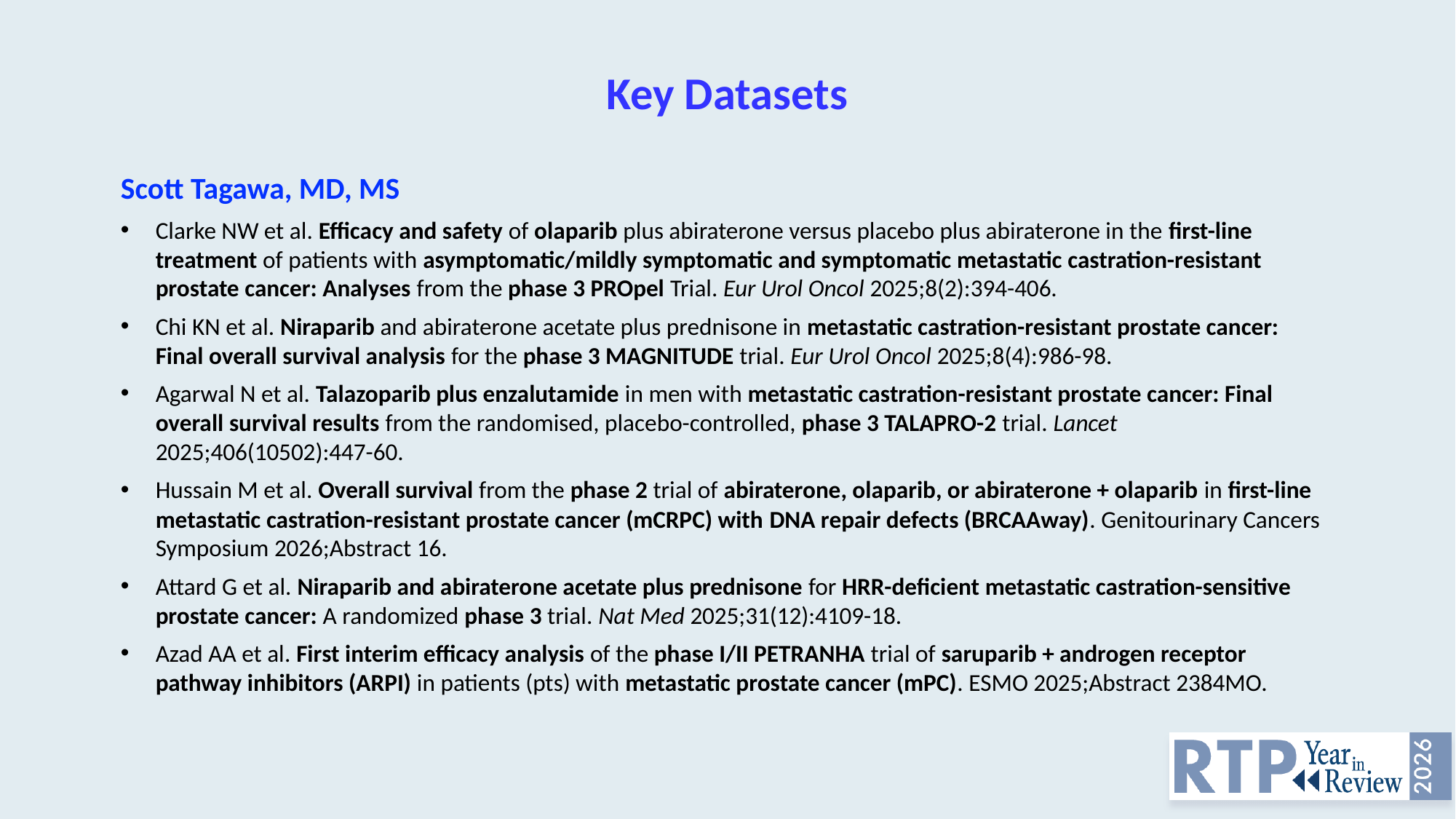

# Key Datasets
Scott Tagawa, MD, MS
Clarke NW et al. Efficacy and safety of olaparib plus abiraterone versus placebo plus abiraterone in the first-line treatment of patients with asymptomatic/mildly symptomatic and symptomatic metastatic castration-resistant prostate cancer: Analyses from the phase 3 PROpel Trial. Eur Urol Oncol 2025;8(2):394-406.
Chi KN et al. Niraparib and abiraterone acetate plus prednisone in metastatic castration-resistant prostate cancer: Final overall survival analysis for the phase 3 MAGNITUDE trial. Eur Urol Oncol 2025;8(4):986-98.
Agarwal N et al. Talazoparib plus enzalutamide in men with metastatic castration-resistant prostate cancer: Final overall survival results from the randomised, placebo-controlled, phase 3 TALAPRO-2 trial. Lancet 2025;406(10502):447-60.
Hussain M et al. Overall survival from the phase 2 trial of abiraterone, olaparib, or abiraterone + olaparib in first-line metastatic castration-resistant prostate cancer (mCRPC) with DNA repair defects (BRCAAway). Genitourinary Cancers Symposium 2026;Abstract 16.
Attard G et al. Niraparib and abiraterone acetate plus prednisone for HRR-deficient metastatic castration-sensitive prostate cancer: A randomized phase 3 trial. Nat Med 2025;31(12):4109-18.
Azad AA et al. First interim efficacy analysis of the phase I/II PETRANHA trial of saruparib + androgen receptor pathway inhibitors (ARPI) in patients (pts) with metastatic prostate cancer (mPC). ESMO 2025;Abstract 2384MO.